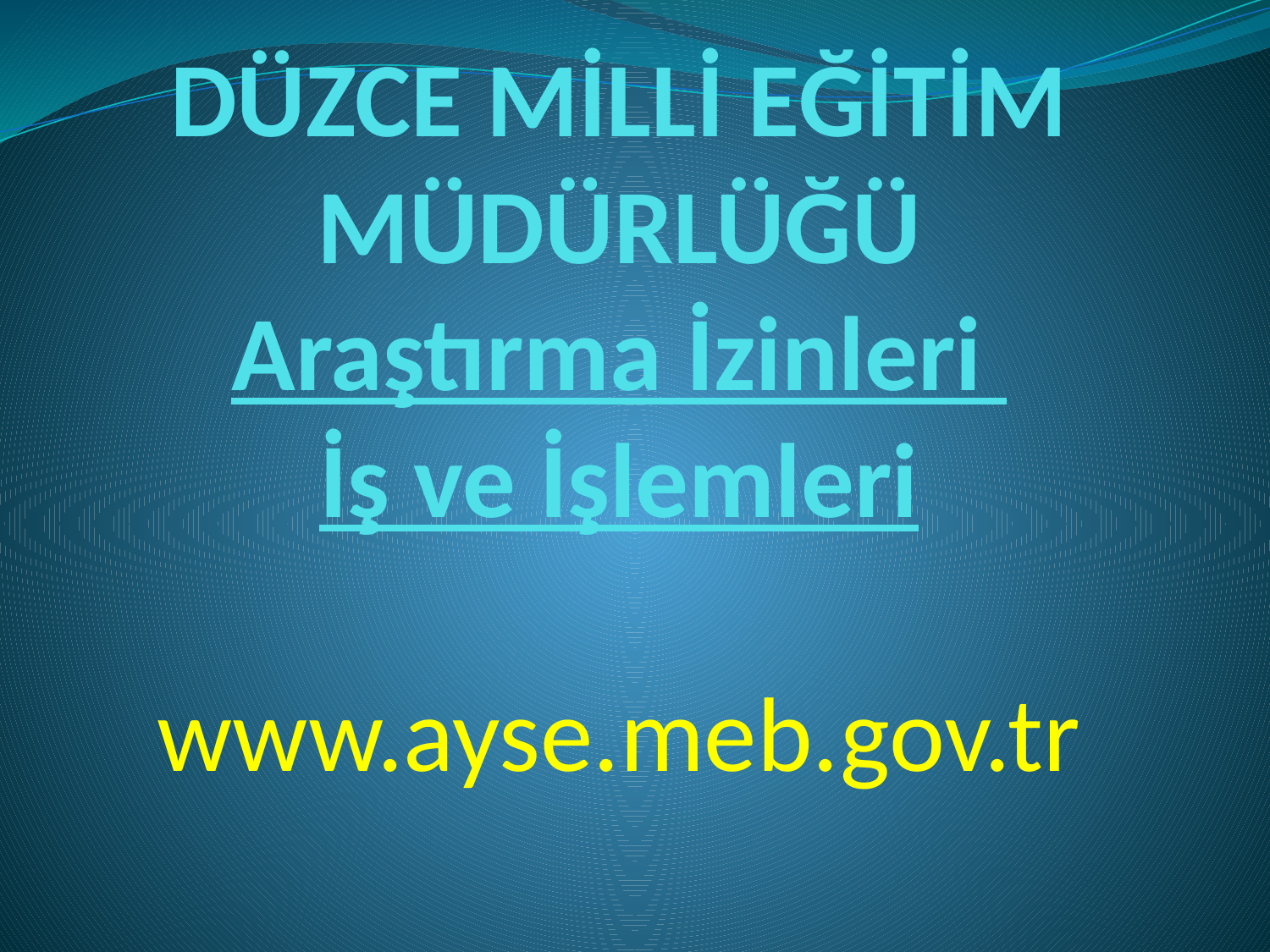

# DÜZCE MİLLİ EĞİTİM MÜDÜRLÜĞÜ Araştırma İzinleri İş ve İşlemleri www.ayse.meb.gov.tr